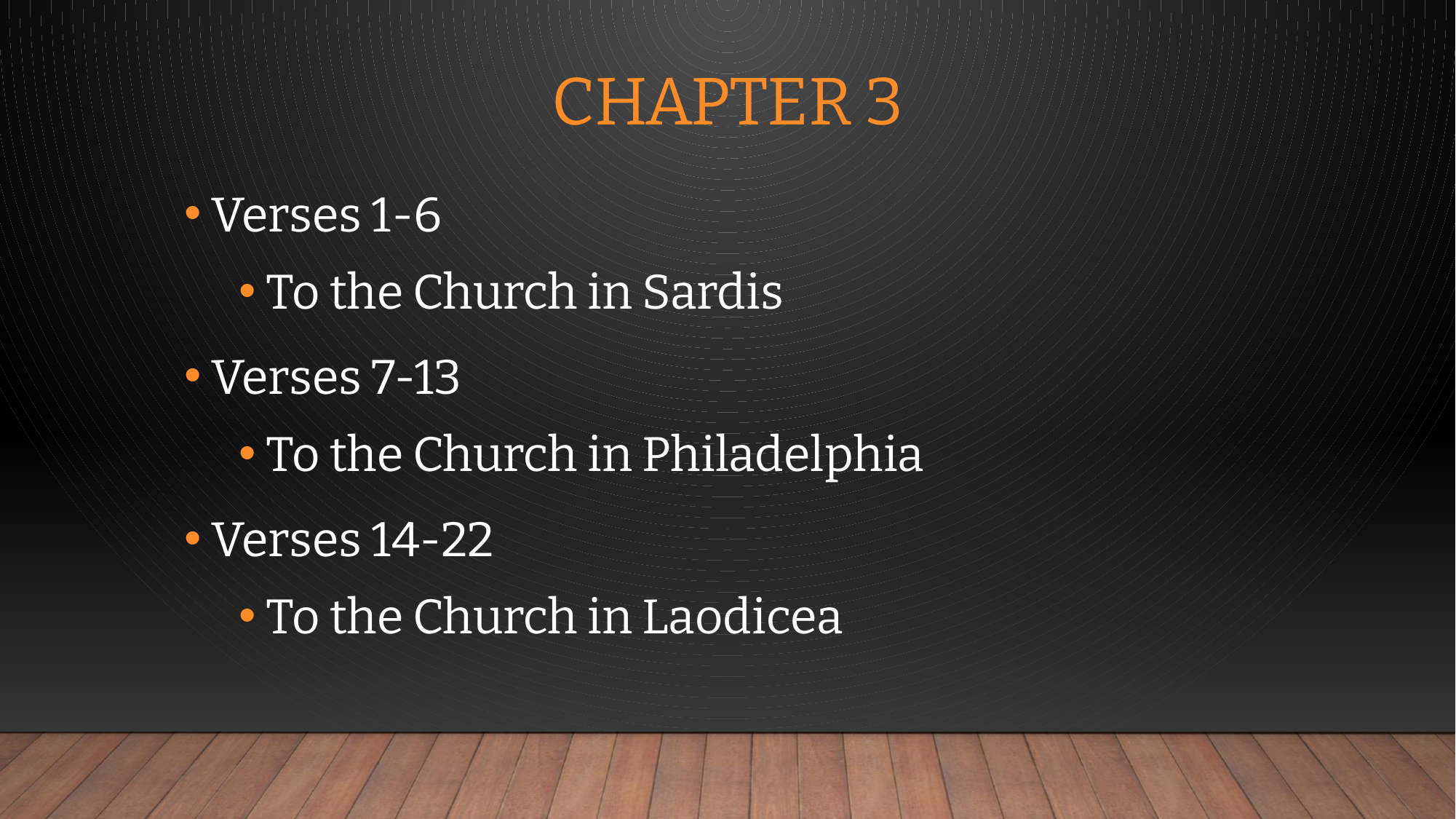

# Chapter 3
Verses 1-6
To the Church in Sardis
Verses 7-13
To the Church in Philadelphia
Verses 14-22
To the Church in Laodicea